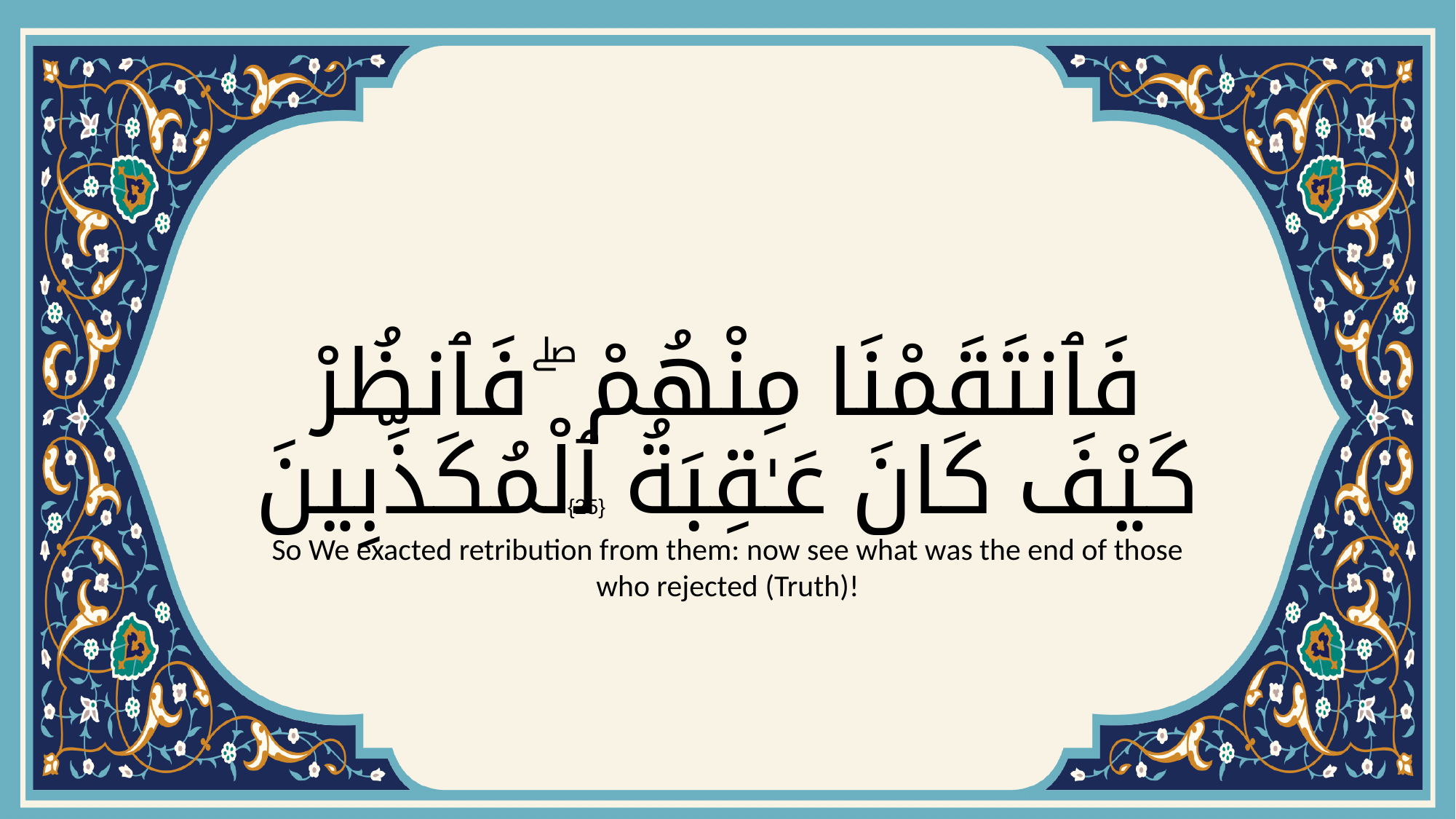

# فَٱنتَقَمْنَا مِنْهُمْ ۖ فَٱنظُرْ كَيْفَ كَانَ عَـٰقِبَةُ ٱلْمُكَذِّبِينَ
{25}
So We exacted retribution from them: now see what was the end of those who rejected (Truth)!